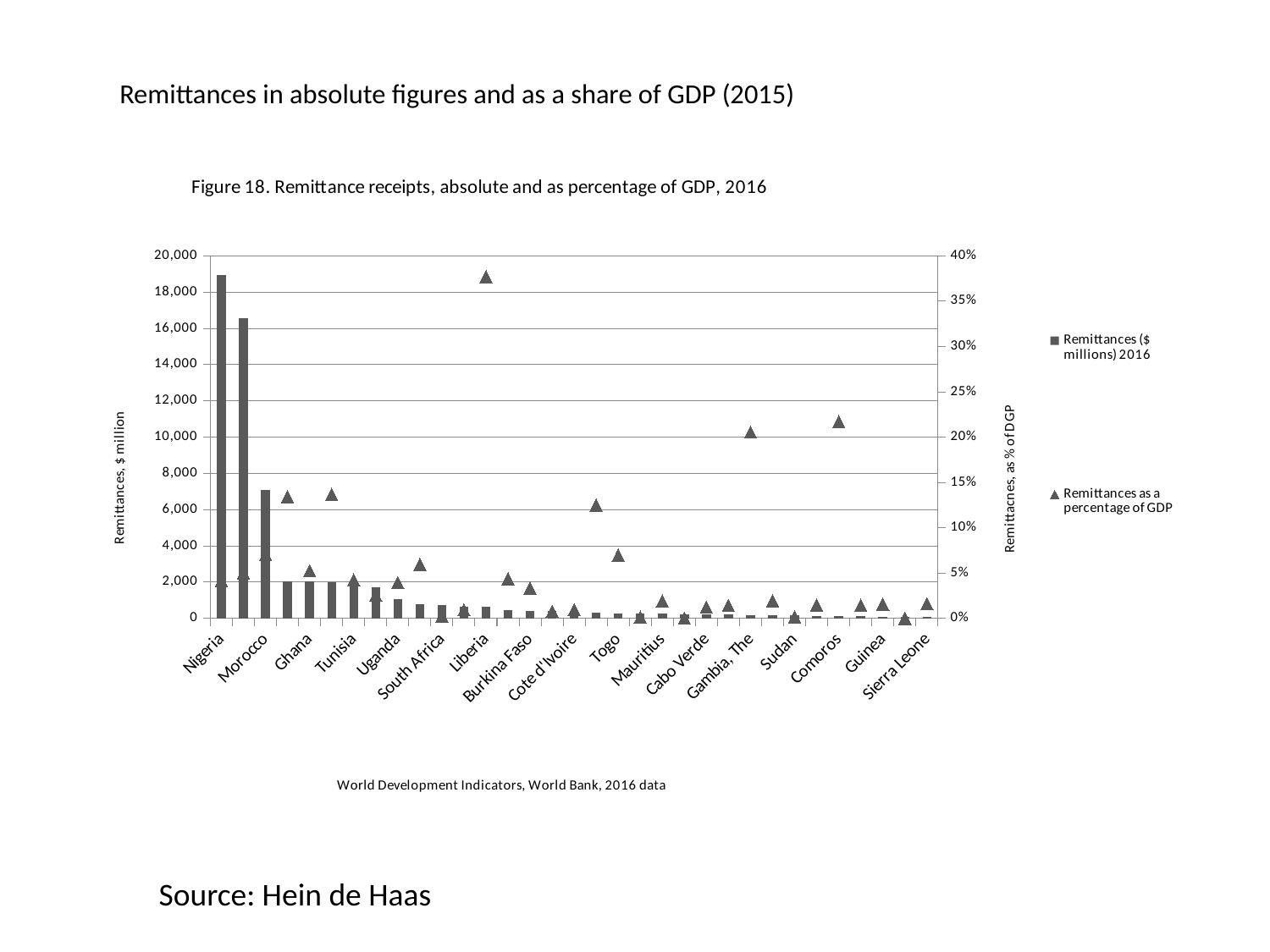

# Remittances in absolute figures and as a share of GDP (2015)

### Chart: Figure 18. Remittance receipts, absolute and as percentage of GDP, 2016

| Category | Remittances ($ millions) 2016 | Remittances as a percentage of GDP |
|---|---|---|
| Nigeria | 18956.0 | 0.0415975422427035 |
| Egypt, Arab Rep. | 16584.0 | 0.0500842589740337 |
| Morocco | 7088.0 | 0.0704537547835595 |
| Zimbabwe | 2047.0 | 0.134423430522721 |
| Ghana | 2042.0 | 0.0524719909548772 |
| Senegal | 2005.0 | 0.137047163362953 |
| Tunisia | 1794.0 | 0.0426472685779489 |
| Kenya | 1727.0 | 0.025803077842522 |
| Uganda | 1078.0 | 0.0393574297188755 |
| Mali | 803.0 | 0.0594814814814815 |
| South Africa | 755.0 | 0.00246464620085397 |
| Ethiopia | 642.0 | 0.00949928977272727 |
| Liberia | 642.0 | 0.377203290246769 |
| Madagascar | 437.0 | 0.0438755020080321 |
| Burkina Faso | 397.0 | 0.0333501344086021 |
| Tanzania | 387.0 | 0.00773381294964029 |
| Cote d'Ivoire | 346.0 | 0.0096047079724628 |
| Lesotho | 333.0 | 0.125093914350113 |
| Togo | 287.0 | 0.0699317738791423 |
| Algeria | 275.0 | 0.00158627611587314 |
| Mauritius | 246.0 | 0.0193883984867591 |
| Cameroon | 241.0 | 0.000152064096594143 |
| Cabo Verde | 221.0 | 0.0122695980457473 |
| Mozambique | 198.0 | 0.0143229166666667 |
| Gambia, The | 181.0 | 0.205681818181818 |
| Rwanda | 163.0 | 0.0195678271308523 |
| Sudan | 160.0 | 0.00188803927121684 |
| Benin | 132.0 | 0.0147684045647796 |
| Comoros | 132.0 | 0.217105263157895 |
| Niger | 111.0 | 0.0144927536231884 |
| Guinea | 96.0 | 0.0157998683344305 |
| Djibouti | 66.0 | 0.0 |
| Sierra Leone | 59.0 | 0.0162713734142306 |
Source: Hein de Haas